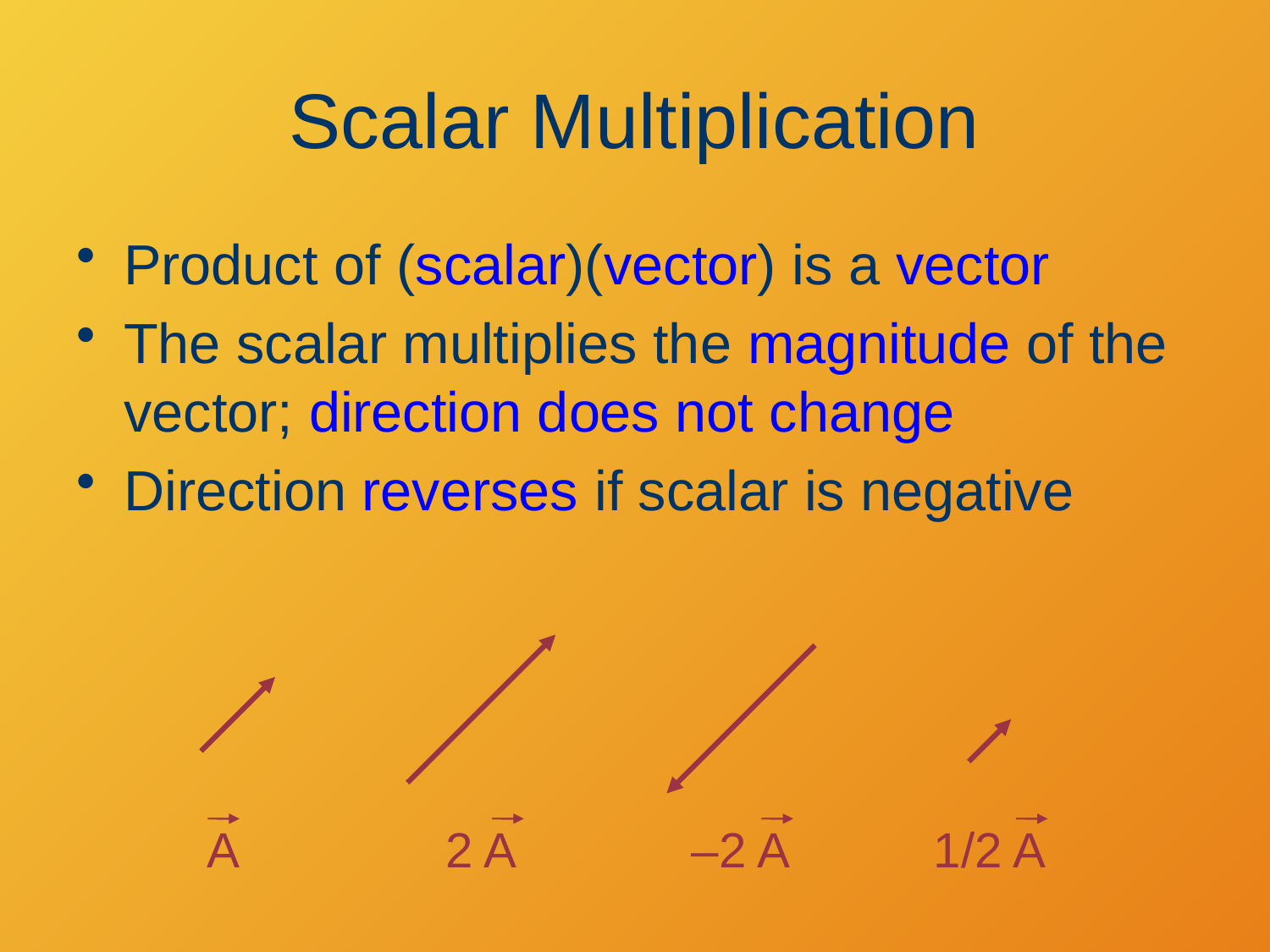

Scalar Multiplication
Product of (scalar)(vector) is a vector
The scalar multiplies the magnitude of the vector; direction does not change
Direction reverses if scalar is negative

2 A

–2 A

A

1/2 A